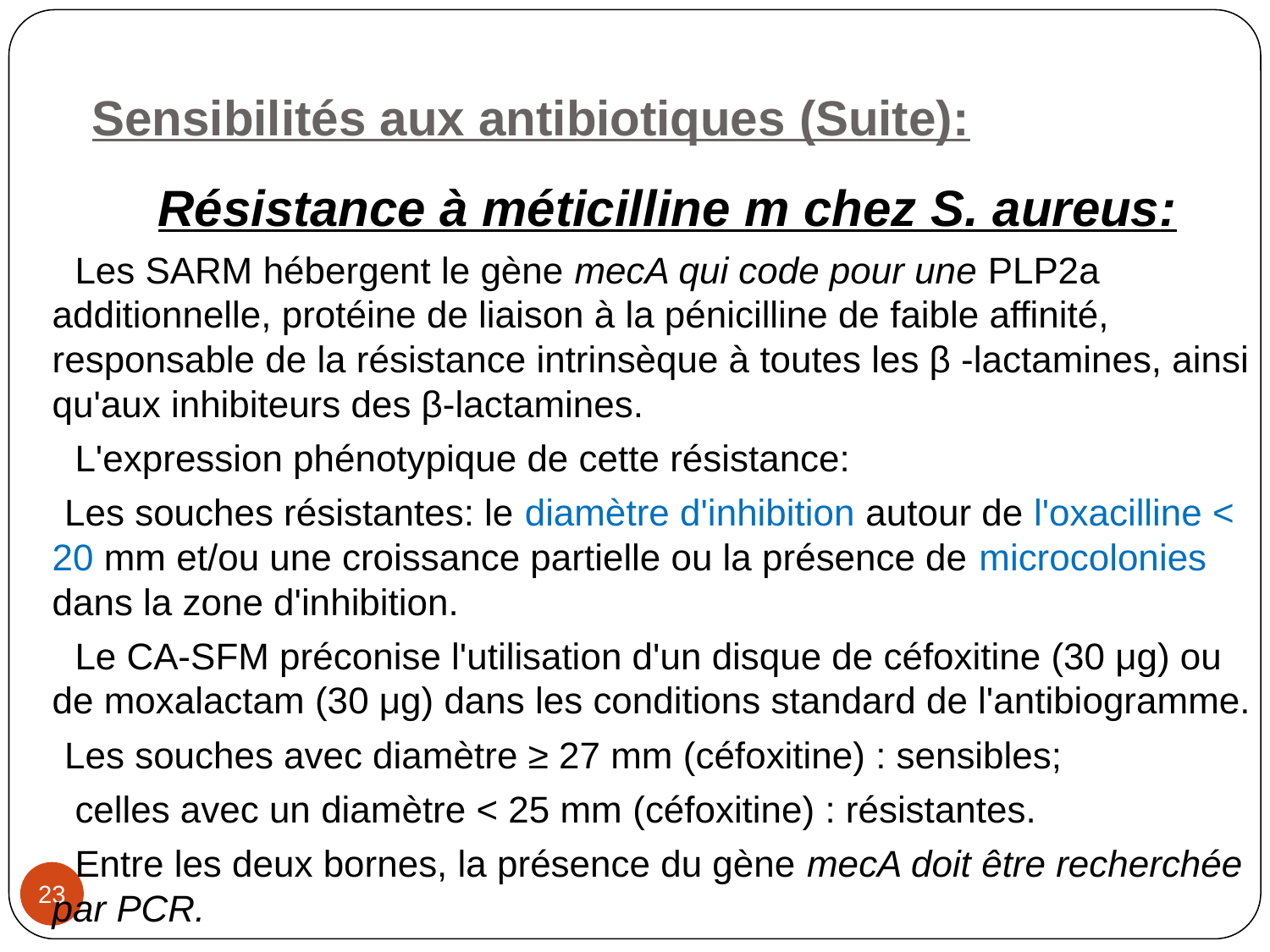

# Sensibilités aux antibiotiques (Suite):

       Résistance à méticilline m chez S. aureus:
      Les SARM hébergent le gène mecA qui code pour une PLP2a additionnelle, protéine de liaison à la pénicilline de faible affinité, responsable de la résistance intrinsèque à toutes les β -lactamines, ainsi qu'aux inhibiteurs des β-lactamines.
      L'expression phénotypique de cette résistance:
     Les souches résistantes: le diamètre d'inhibition autour de l'oxacilline <  20 mm et/ou une croissance partielle ou la présence de microcolonies dans la zone d'inhibition.
      Le CA-SFM préconise l'utilisation d'un disque de céfoxitine (30 μg) ou de moxalactam (30 μg) dans les conditions standard de l'antibiogramme.
     Les souches avec diamètre ≥ 27 mm (céfoxitine) : sensibles;
      celles avec un diamètre < 25 mm (céfoxitine) : résistantes.
      Entre les deux bornes, la présence du gène mecA doit être recherchée par PCR.

23